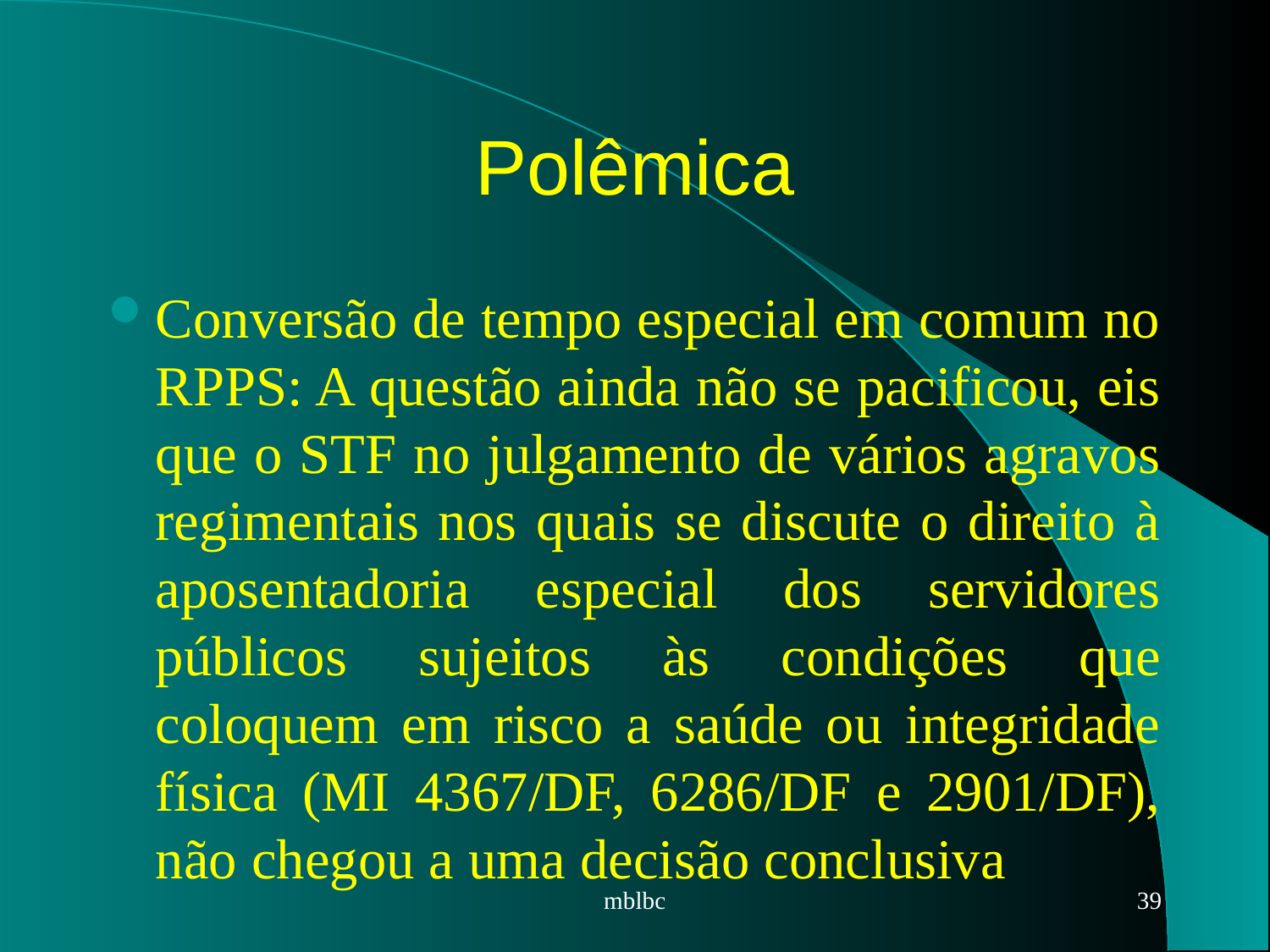

# Polêmica
Conversão de tempo especial em comum no RPPS: A questão ainda não se pacificou, eis que o STF no julgamento de vários agravos regimentais nos quais se discute o direito à aposentadoria especial dos servidores públicos sujeitos às condições que coloquem em risco a saúde ou integridade física (MI 4367/DF, 6286/DF e 2901/DF), não chegou a uma decisão conclusiva
mblbc
39